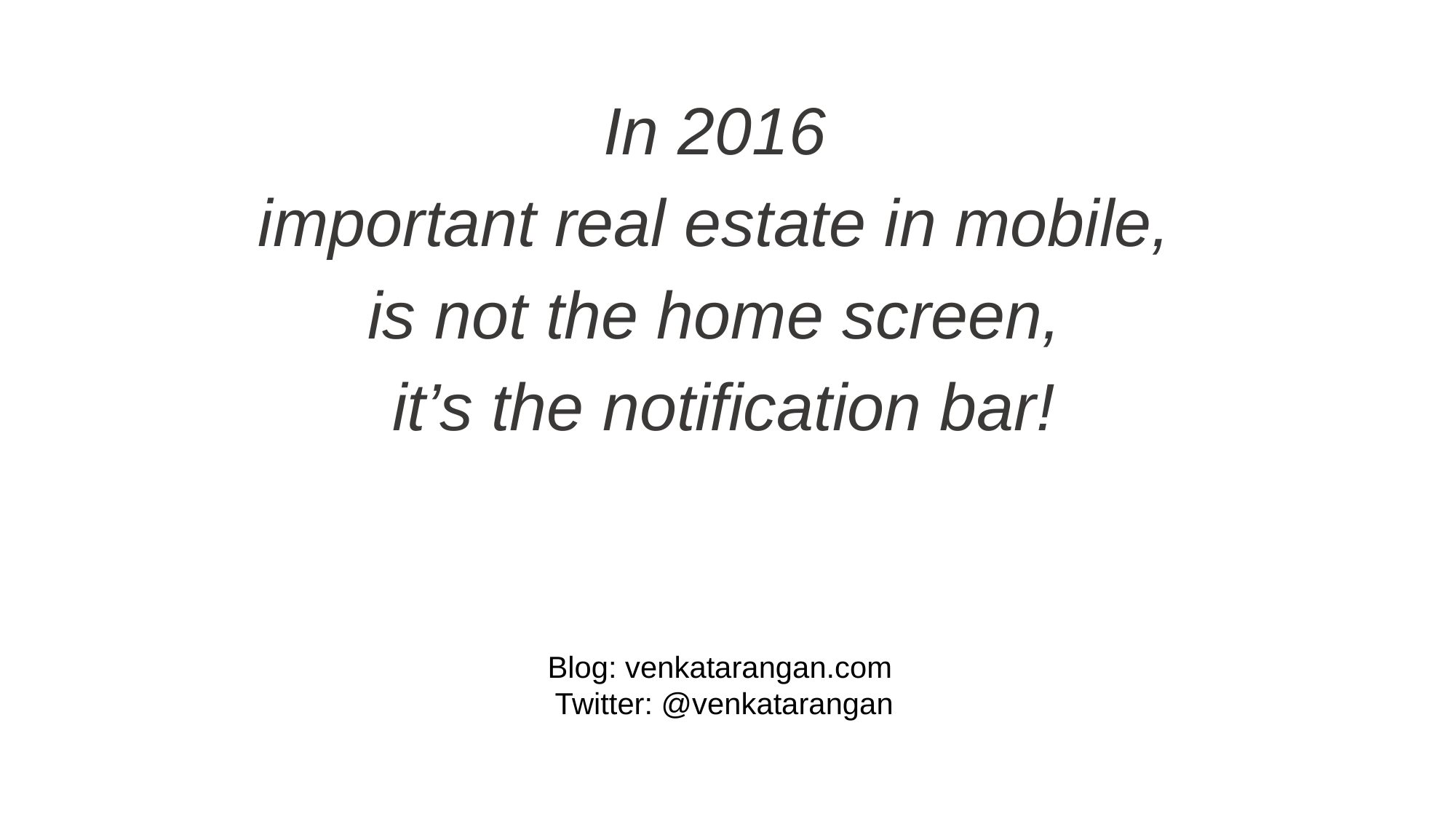

In 2016
important real estate in mobile,
is not the home screen,
it’s the notification bar!
Blog: venkatarangan.com
Twitter: @venkatarangan